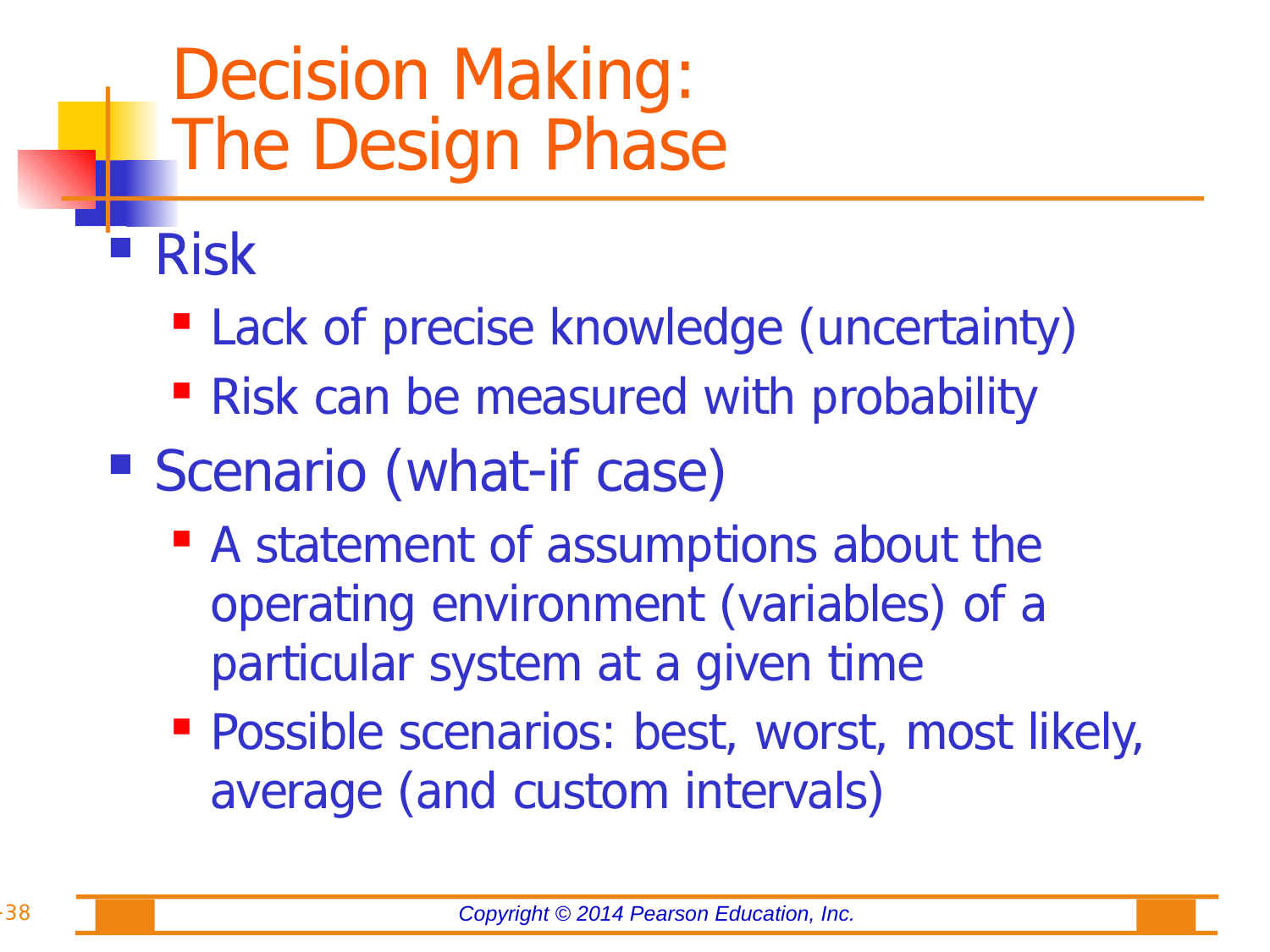

# Decision Making: The Design Phase
Risk
Lack of precise knowledge (uncertainty)
Risk can be measured with probability
Scenario (what-if case)
A statement of assumptions about the operating environment (variables) of a particular system at a given time
Possible scenarios: best, worst, most likely, average (and custom intervals)